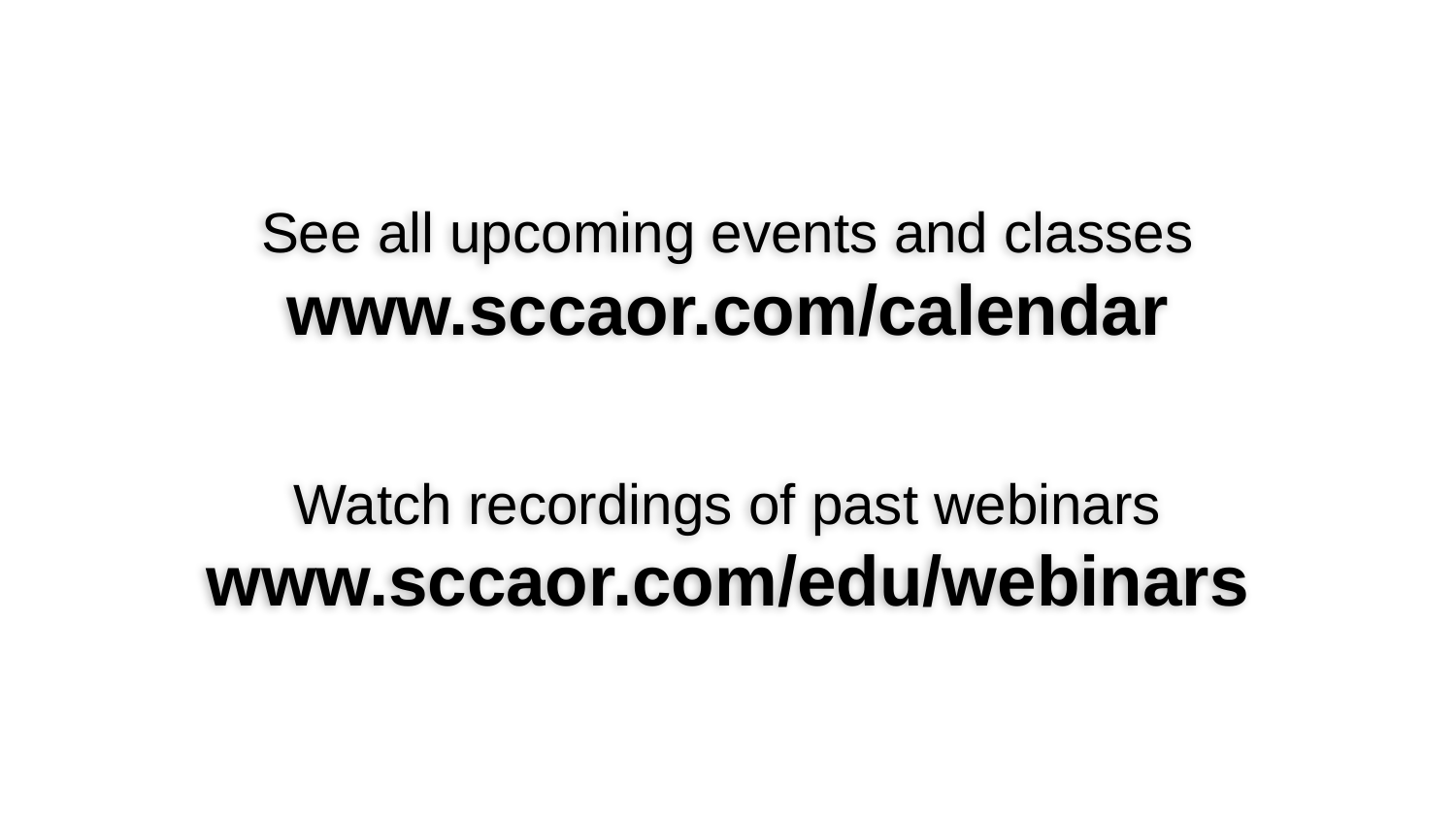

See all upcoming events and classes
www.sccaor.com/calendar

Watch recordings of past webinars
www.sccaor.com/edu/webinars